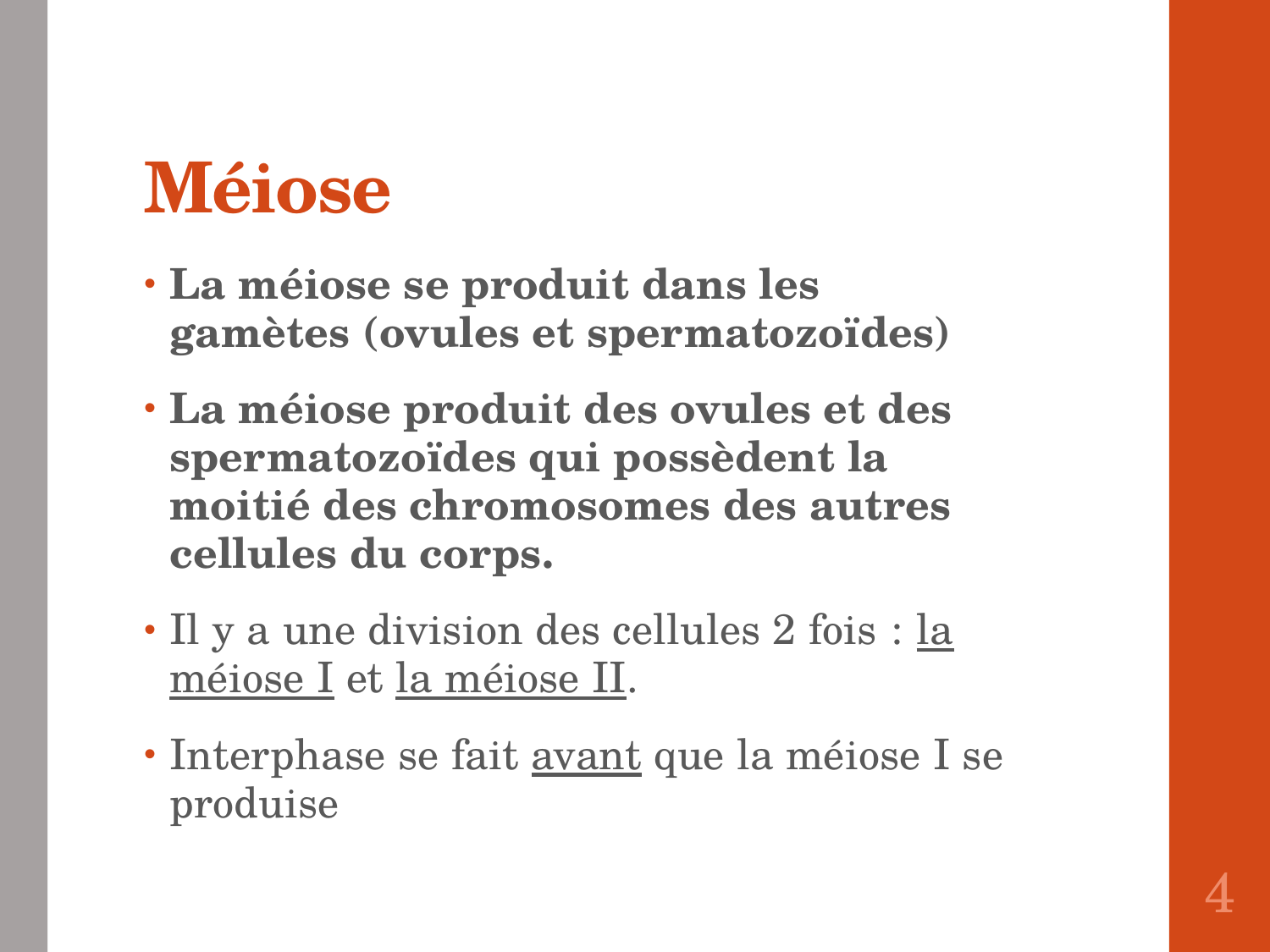

# Méiose
La méiose se produit dans les gamètes (ovules et spermatozoïdes)
La méiose produit des ovules et des spermatozoïdes qui possèdent la moitié des chromosomes des autres cellules du corps.
Il y a une division des cellules 2 fois : la méiose I et la méiose II.
Interphase se fait avant que la méiose I se produise
4